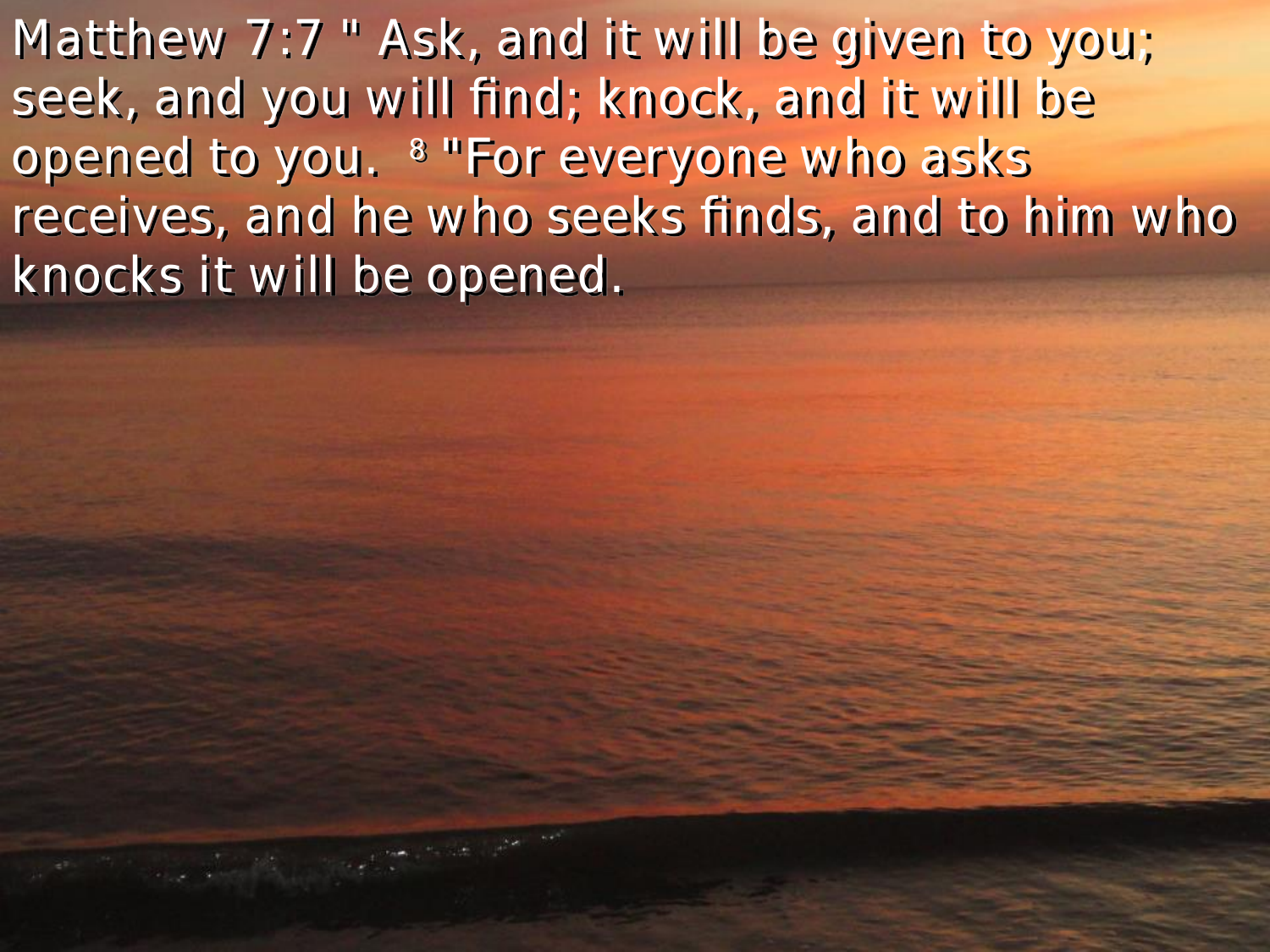

Matthew 7:7 " Ask, and it will be given to you; seek, and you will find; knock, and it will be opened to you.  8 "For everyone who asks receives, and he who seeks finds, and to him who knocks it will be opened.